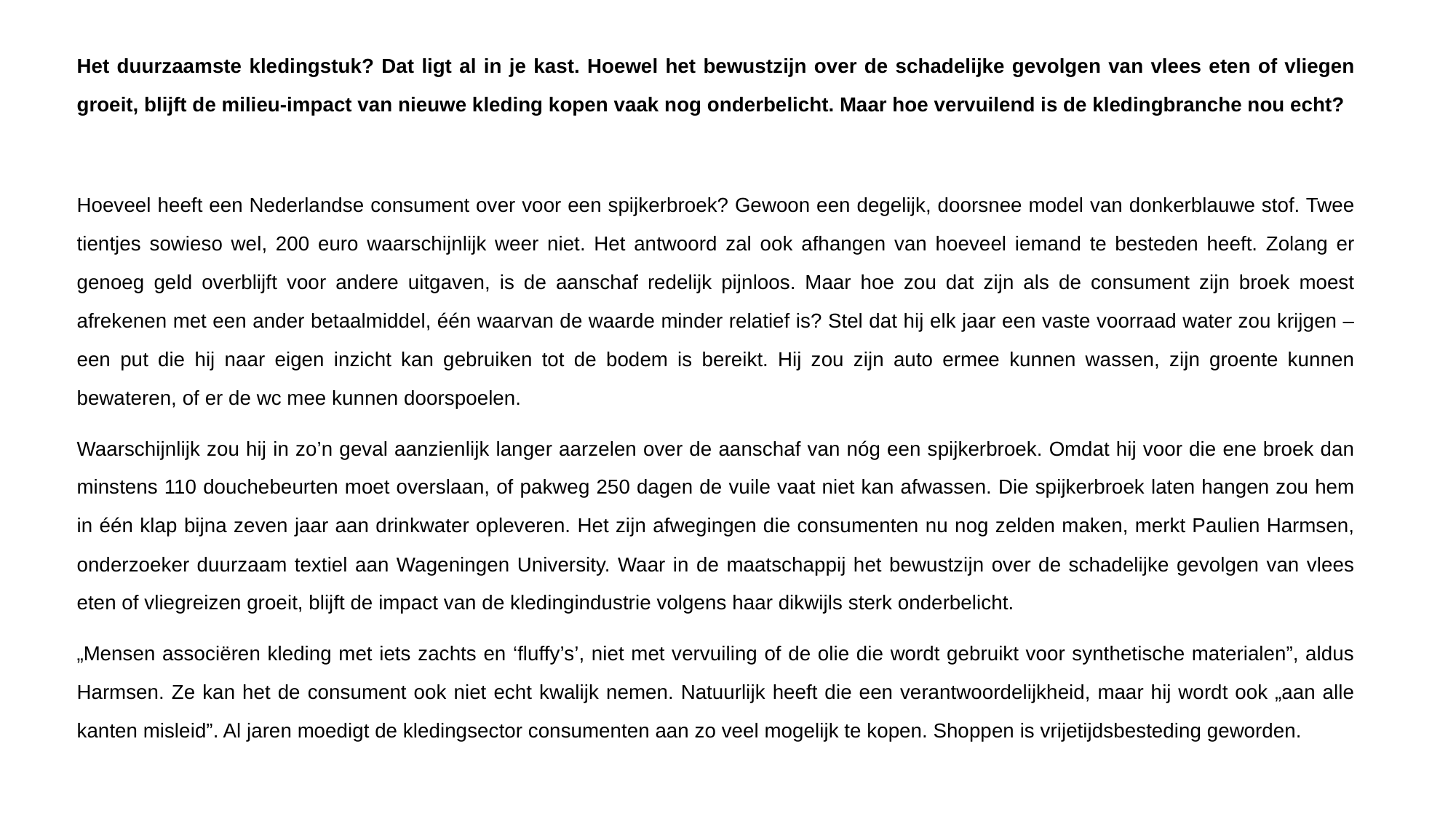

Het duurzaamste kledingstuk? Dat ligt al in je kast. Hoewel het bewustzijn over de schadelijke gevolgen van vlees eten of vliegen groeit, blijft de milieu-impact van nieuwe kleding kopen vaak nog onderbelicht. Maar hoe vervuilend is de kledingbranche nou echt?

Hoeveel heeft een Nederlandse consument over voor een spijkerbroek? Gewoon een degelijk, doorsnee model van donkerblauwe stof. Twee tientjes sowieso wel, 200 euro waarschijnlijk weer niet. Het antwoord zal ook afhangen van hoeveel iemand te besteden heeft. Zolang er genoeg geld overblijft voor andere uitgaven, is de aanschaf redelijk pijnloos. Maar hoe zou dat zijn als de consument zijn broek moest afrekenen met een ander betaalmiddel, één waarvan de waarde minder relatief is? Stel dat hij elk jaar een vaste voorraad water zou krijgen – een put die hij naar eigen inzicht kan gebruiken tot de bodem is bereikt. Hij zou zijn auto ermee kunnen wassen, zijn groente kunnen bewateren, of er de wc mee kunnen doorspoelen.
Waarschijnlijk zou hij in zo’n geval aanzienlijk langer aarzelen over de aanschaf van nóg een spijkerbroek. Omdat hij voor die ene broek dan minstens 110 douchebeurten moet overslaan, of pakweg 250 dagen de vuile vaat niet kan afwassen. Die spijkerbroek laten hangen zou hem in één klap bijna zeven jaar aan drinkwater opleveren. Het zijn afwegingen die consumenten nu nog zelden maken, merkt Paulien Harmsen, onderzoeker duurzaam textiel aan Wageningen University. Waar in de maatschappij het bewustzijn over de schadelijke gevolgen van vlees eten of vliegreizen groeit, blijft de impact van de kledingindustrie volgens haar dikwijls sterk onderbelicht.
„Mensen associëren kleding met iets zachts en ‘fluffy’s’, niet met vervuiling of de olie die wordt gebruikt voor synthetische materialen”, aldus Harmsen. Ze kan het de consument ook niet echt kwalijk nemen. Natuurlijk heeft die een verantwoordelijkheid, maar hij wordt ook „aan alle kanten misleid”. Al jaren moedigt de kledingsector consumenten aan zo veel mogelijk te kopen. Shoppen is vrijetijdsbesteding geworden.